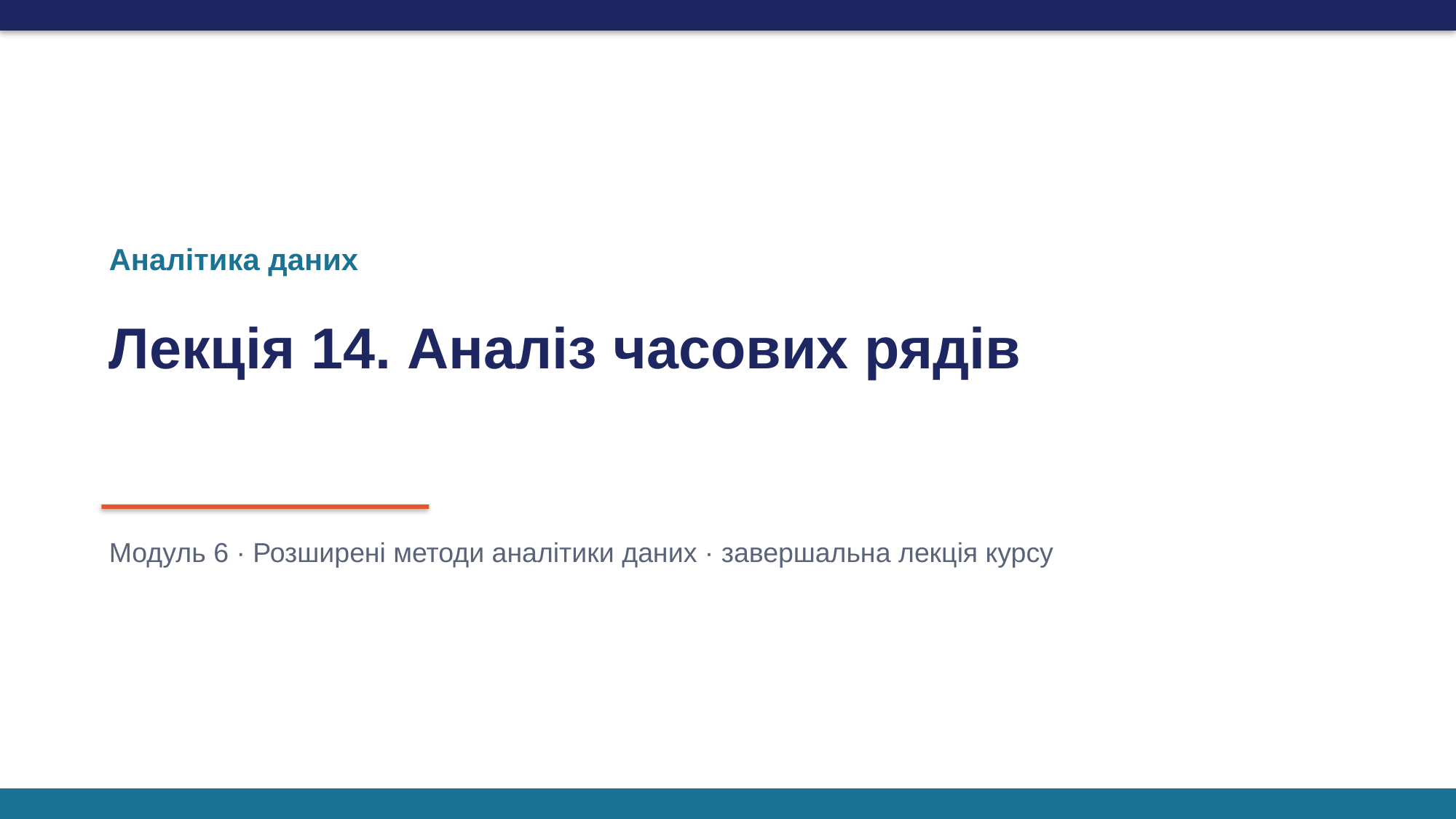

Аналітика даних
Лекція 14. Аналіз часових рядів

Модуль 6 · Розширені методи аналітики даних · завершальна лекція курсу